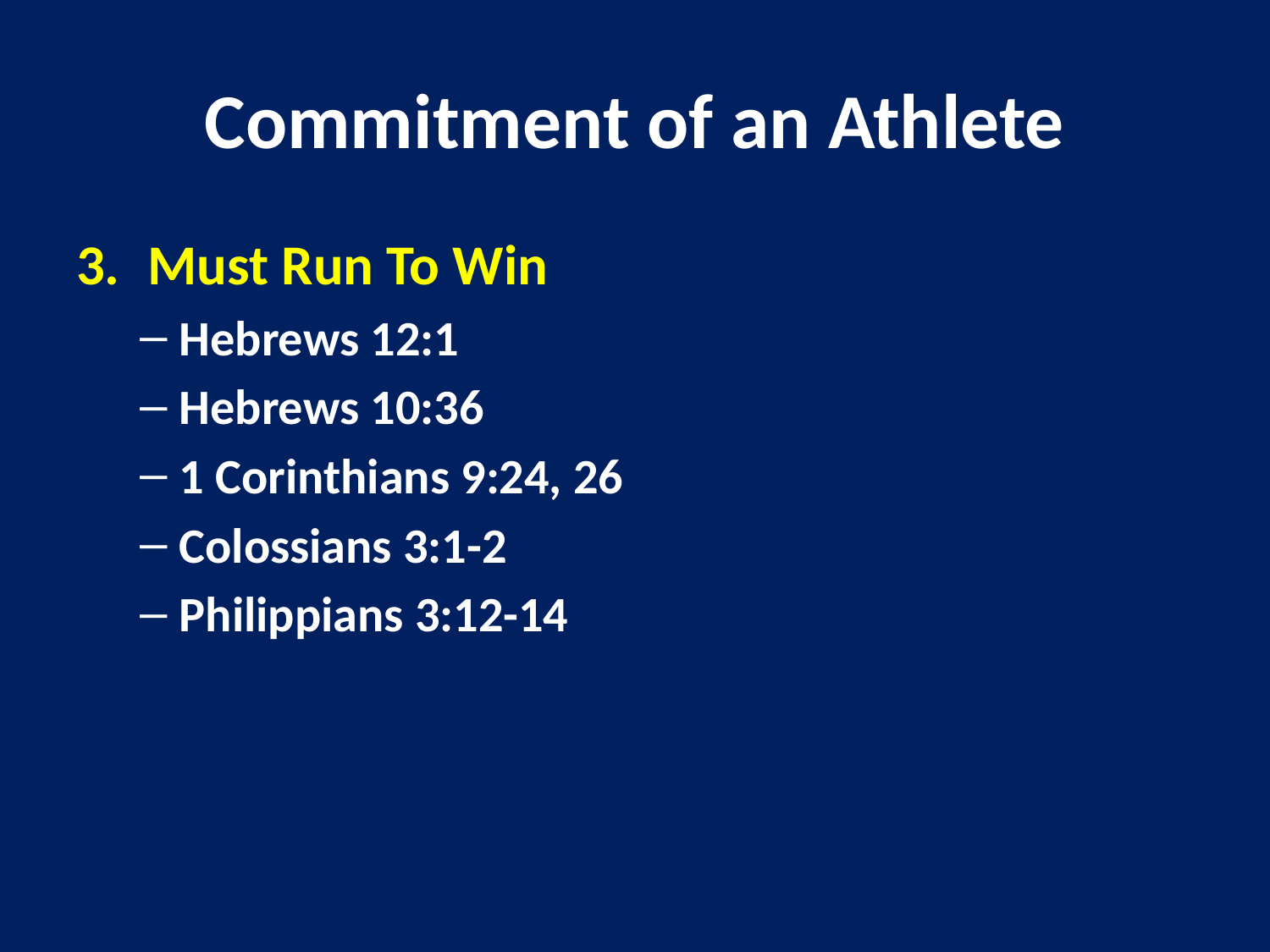

# Commitment of an Athlete
Must Run To Win
Hebrews 12:1
Hebrews 10:36
1 Corinthians 9:24, 26
Colossians 3:1-2
Philippians 3:12-14